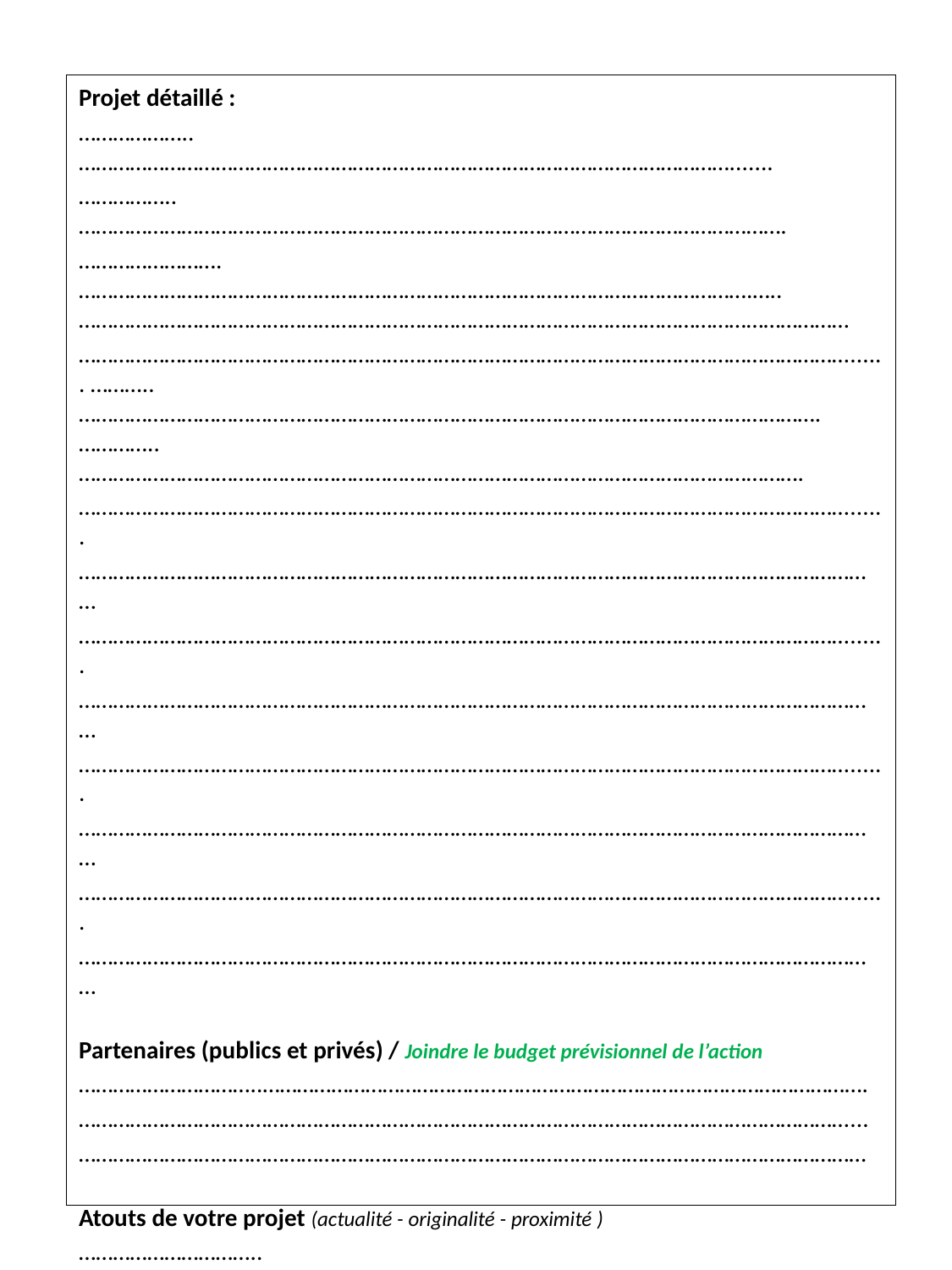

Projet détaillé :
………………..…………………………………………………………………………………………………….......
……………..…………………………………………………………………………………………………………….
…………………….……………………………………………………………………………………………………….…..………………………………………………………………………………………………………………………
………………………………………………………………………………………………………………………...... ………..………………………………………………………………………………………………………………….…………..……………………………………………………………………………………………………………….
………………………………………………………………………………………………………………………......
……………………………………………………………………………………………………………………………
………………………………………………………………………………………………………………………......
……………………………………………………………………………………………………………………………
………………………………………………………………………………………………………………………......
……………………………………………………………………………………………………………………………
………………………………………………………………………………………………………………………......
……………………………………………………………………………………………………………………………

Partenaires (publics et privés) / Joindre le budget prévisionnel de l’action
…………………………..…………………………………………………………………………………………….
………………………………………………………………………………………………………………………...
…………………………………………………………………………………………………………………………

Atouts de votre projet (actualité - originalité - proximité )
…………………………..……………………………………………………………………………………………….
………………………………………………………………………………………………………………………......
……………………………………………………………………………………………………………………………
………………………………………………………………………………………………………………………......
……………………………………………………………………………………………………………………………

Calendrier de mise en œuvre
……………………………………………………………………………………………………………………………
……………………………………………………………………………………………………………………………